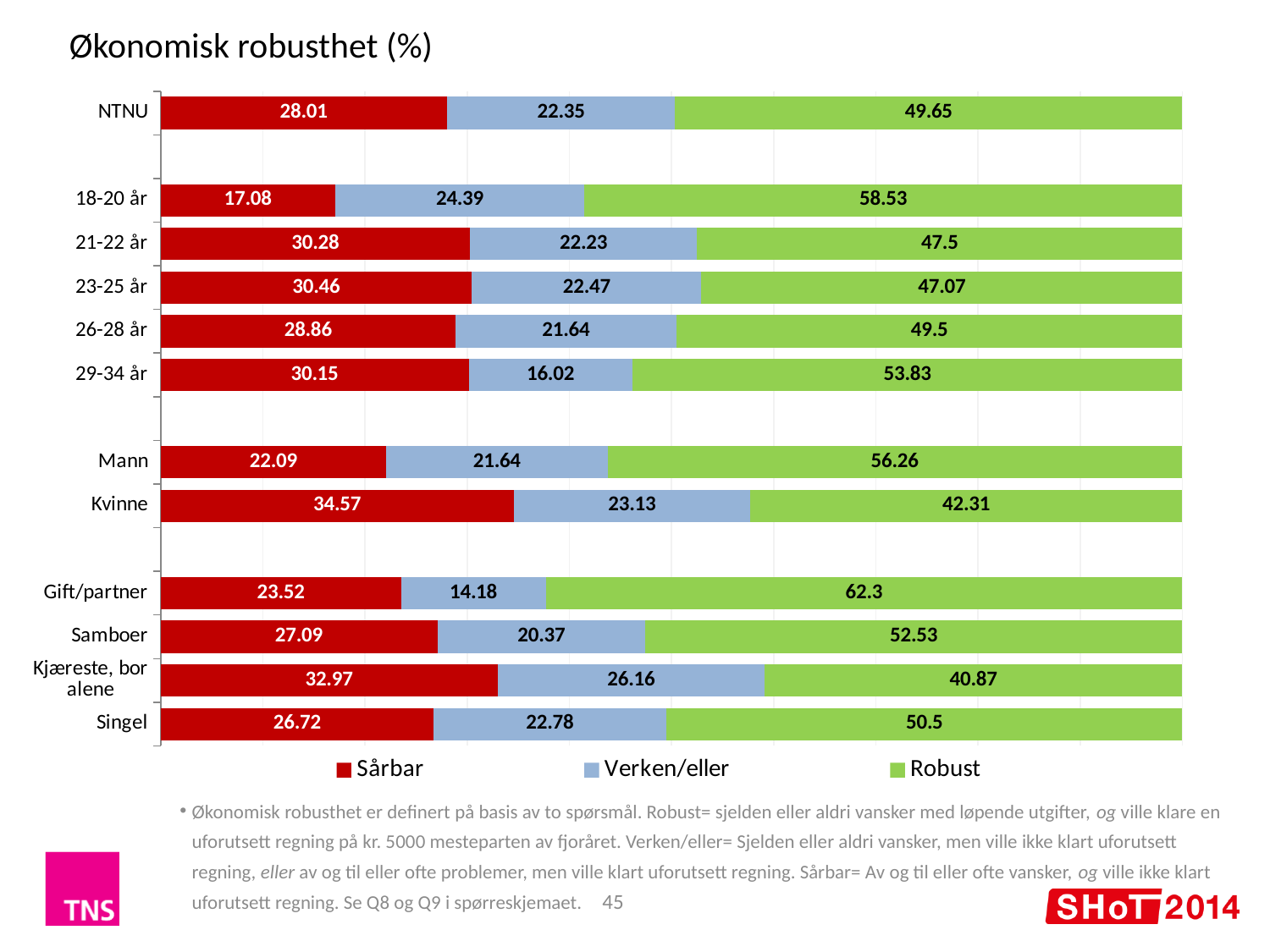

Økonomisk robusthet (%)

### Chart

| Category | Sårbar | Verken/eller | Robust |
|---|---|---|---|
| NTNU | 28.01 | 22.35 | 49.65 |
|  | None | None | None |
| 18-20 år | 17.08 | 24.39 | 58.53 |
| 21-22 år | 30.28 | 22.23 | 47.5 |
| 23-25 år | 30.46 | 22.47 | 47.07 |
| 26-28 år | 28.86 | 21.64 | 49.5 |
| 29-34 år | 30.15 | 16.02 | 53.83 |
|  | None | None | None |
| Mann | 22.09 | 21.64 | 56.26 |
| Kvinne | 34.57 | 23.13 | 42.31 |
|  | None | None | None |
| Gift/partner | 23.52 | 14.18 | 62.3 |
| Samboer | 27.09 | 20.37 | 52.53 |
| Kjæreste, bor alene | 32.97 | 26.16 | 40.87 |
| Singel | 26.72 | 22.78 | 50.5 |
Økonomisk robusthet er definert på basis av to spørsmål. Robust= sjelden eller aldri vansker med løpende utgifter, og ville klare en uforutsett regning på kr. 5000 mesteparten av fjoråret. Verken/eller= Sjelden eller aldri vansker, men ville ikke klart uforutsett regning, eller av og til eller ofte problemer, men ville klart uforutsett regning. Sårbar= Av og til eller ofte vansker, og ville ikke klart uforutsett regning. Se Q8 og Q9 i spørreskjemaet.
45